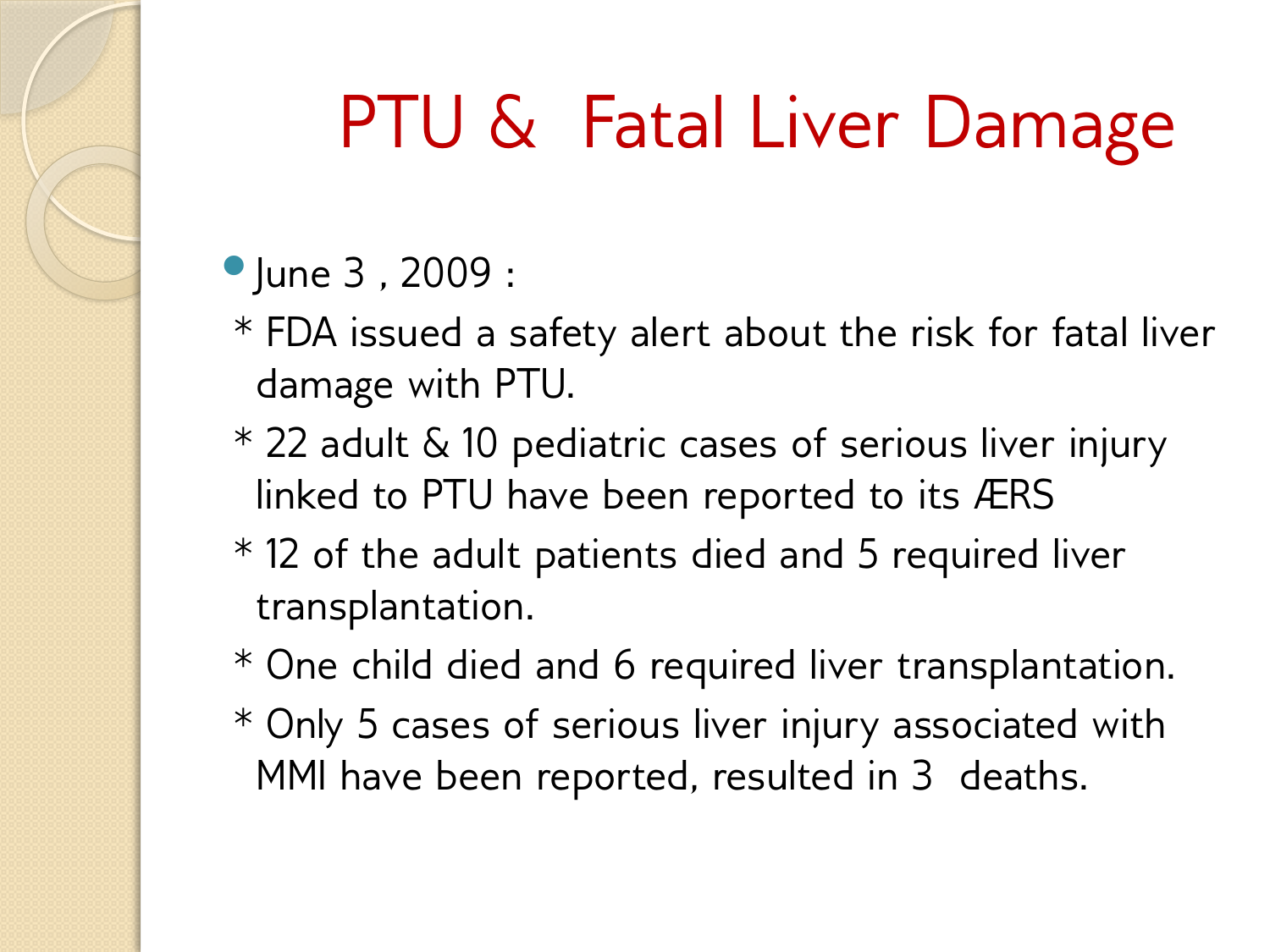

# PTU &  Fatal Liver Damage
June 3 , 2009 :
 * FDA issued a safety alert about the risk for fatal liver damage with PTU.
 * 22 adult & 10 pediatric cases of serious liver injury linked to PTU have been reported to its AERS
 * 12 of the adult patients died and 5 required liver transplantation.
 * One child died and 6 required liver transplantation.
 * Only 5 cases of serious liver injury associated with MMI have been reported, resulted in 3  deaths.